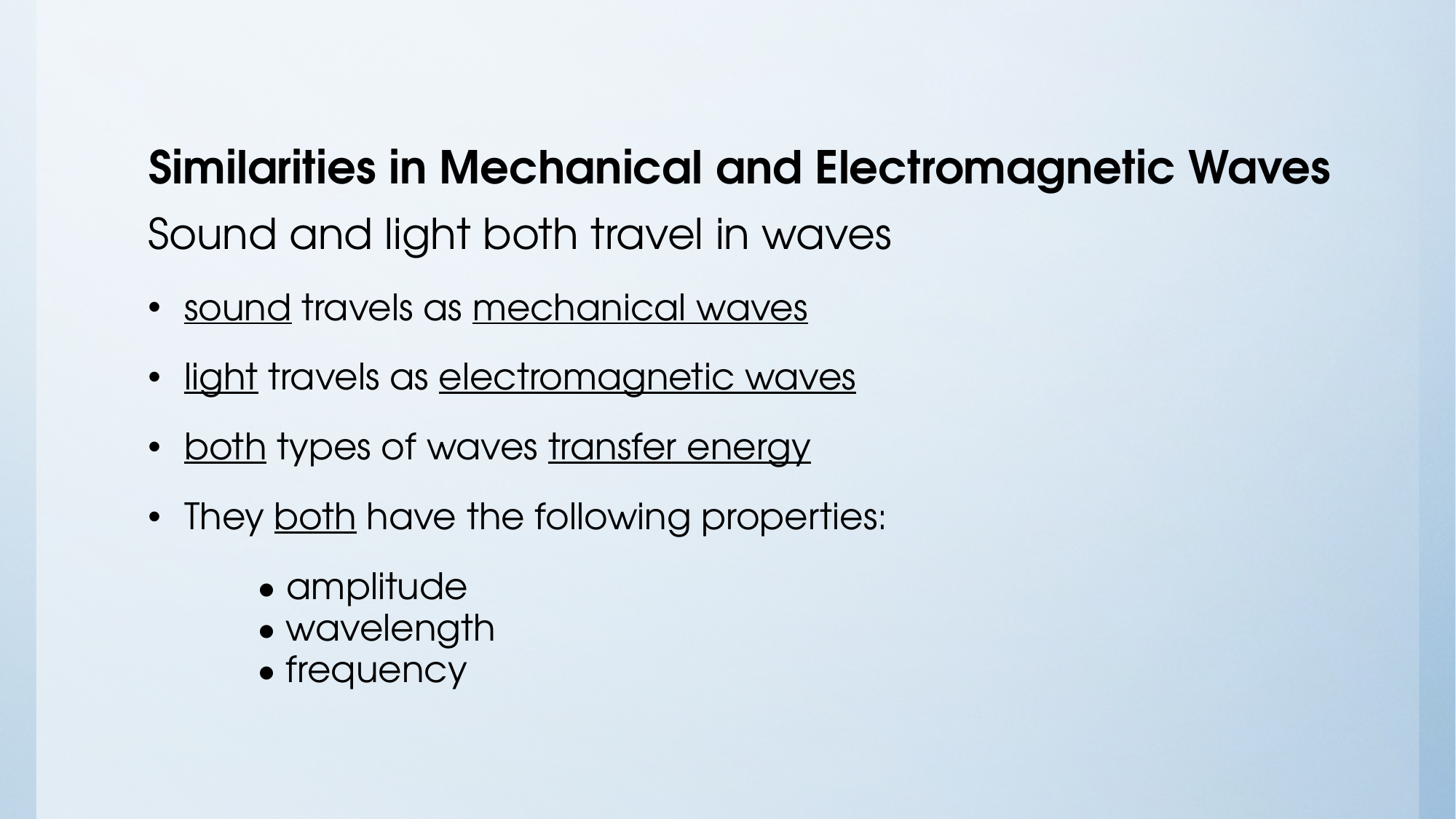

# Similarities in Mechanical and Electromagnetic Waves
Sound and light both travel in waves
sound travels as mechanical waves
light travels as electromagnetic waves
both types of waves transfer energy
They both have the following properties:
	• amplitude
	• wavelength 
	• frequency